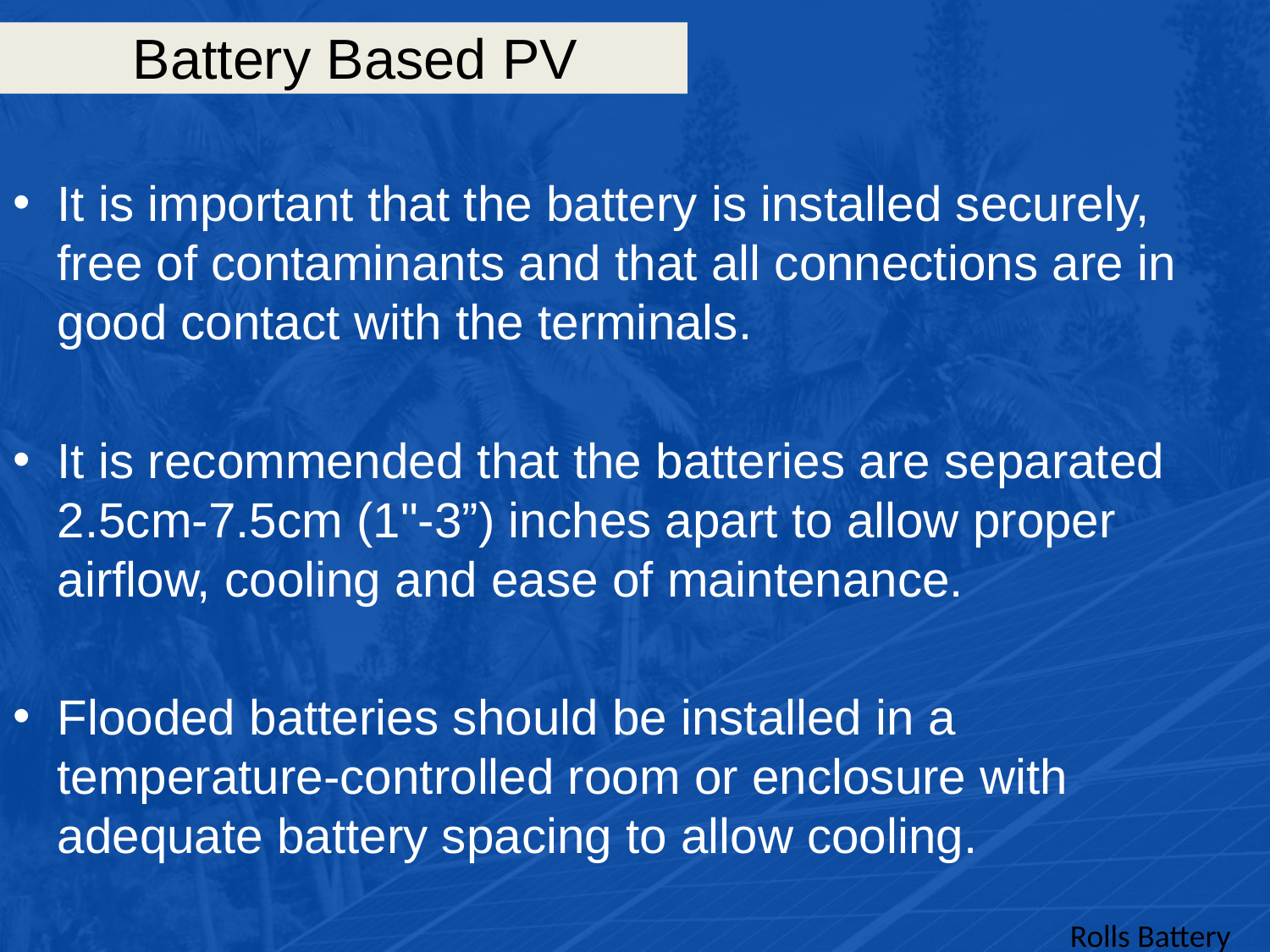

# Battery Based PV
It is important that the battery is installed securely, free of contaminants and that all connections are in good contact with the terminals.

It is recommended that the batteries are separated 2.5cm-7.5cm (1"-3”) inches apart to allow proper airflow, cooling and ease of maintenance.

Flooded batteries should be installed in a temperature-controlled room or enclosure with adequate battery spacing to allow cooling.
Rolls Battery